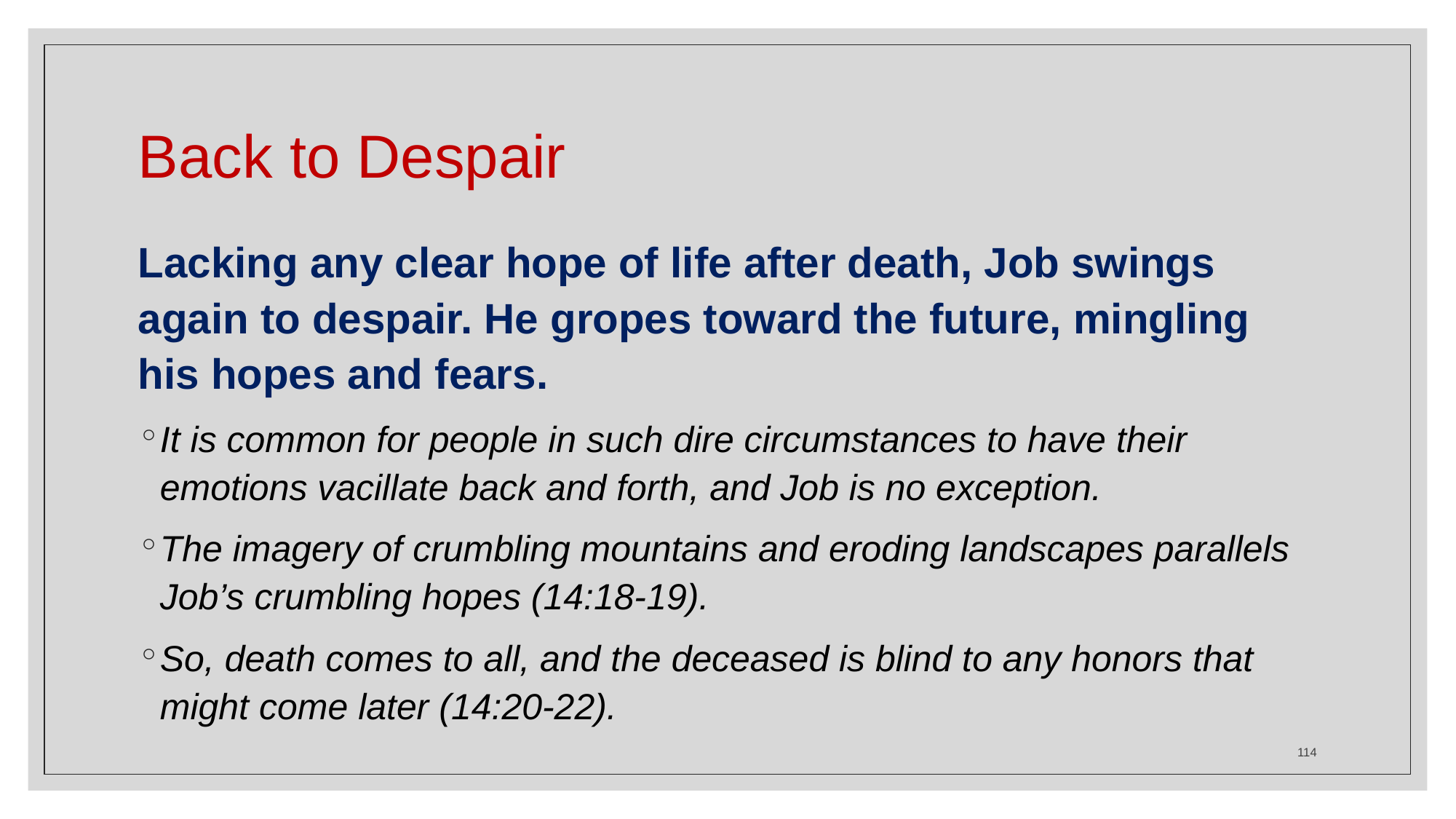

# Back to Despair
Lacking any clear hope of life after death, Job swings again to despair. He gropes toward the future, mingling his hopes and fears.
It is common for people in such dire circumstances to have their emotions vacillate back and forth, and Job is no exception.
The imagery of crumbling mountains and eroding landscapes parallels Job’s crumbling hopes (14:18-19).
So, death comes to all, and the deceased is blind to any honors that might come later (14:20-22).
114